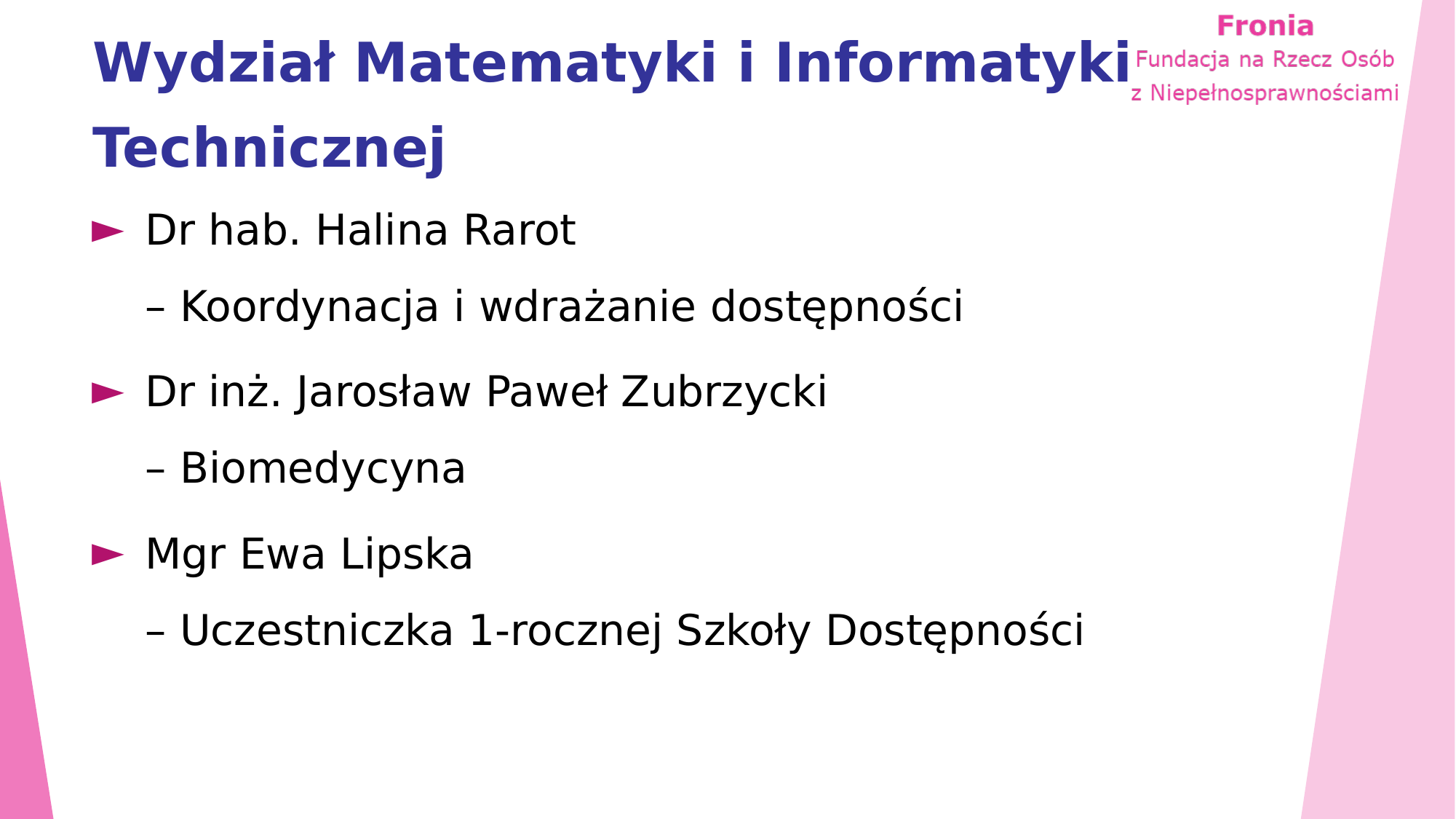

# Wydział Matematyki i Informatyki Technicznej
Dr hab. Halina Rarot
– Koordynacja i wdrażanie dostępności
Dr inż. Jarosław Paweł Zubrzycki
– Biomedycyna
Mgr Ewa Lipska
– Uczestniczka 1-rocznej Szkoły Dostępności